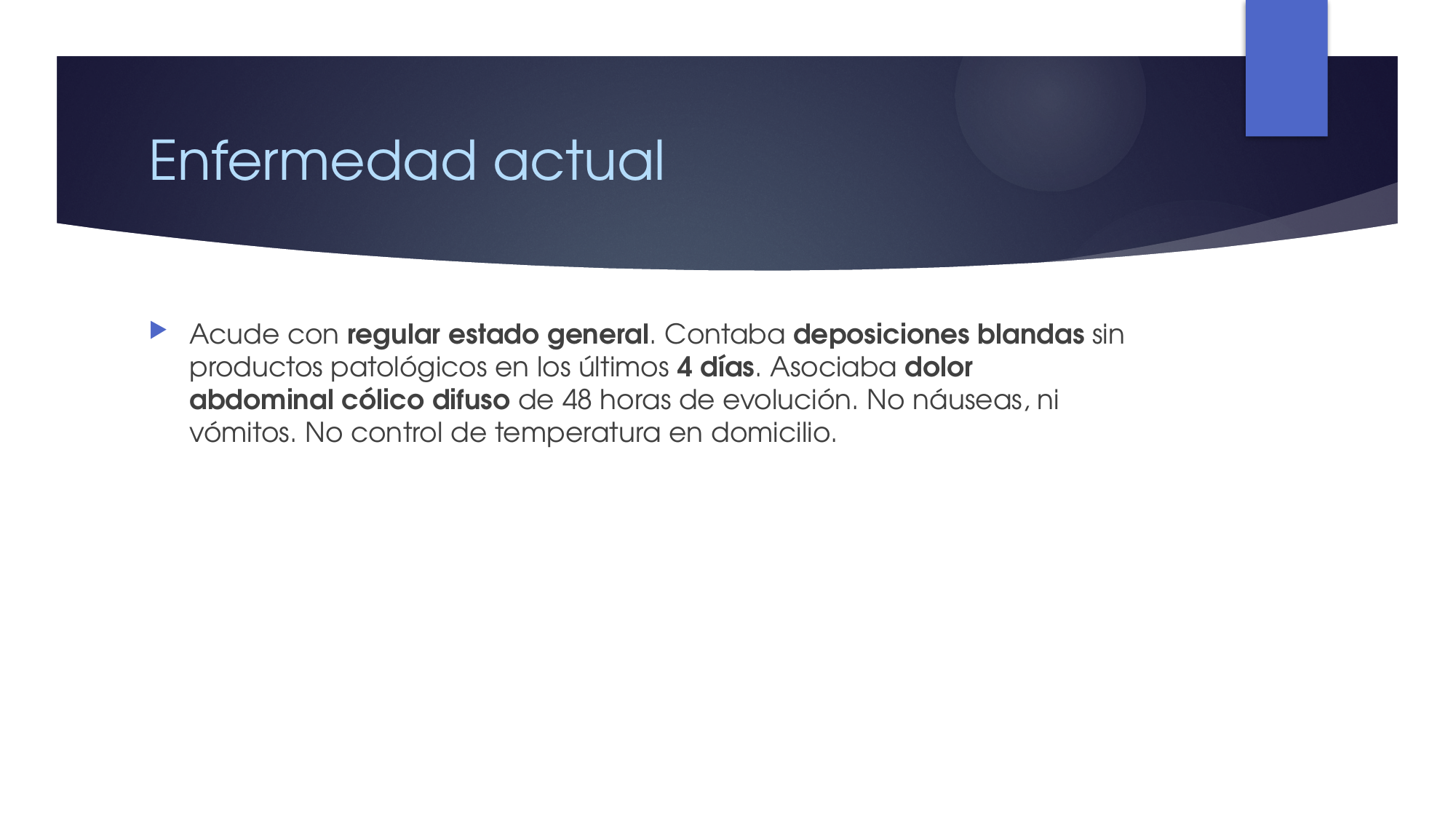

# Enfermedad actual
Acude con regular estado general. Contaba deposiciones blandas sin productos patológicos en los últimos 4 días. Asociaba dolor abdominal cólico difuso de 48 horas de evolución. No náuseas, ni vómitos. No control de temperatura en domicilio.